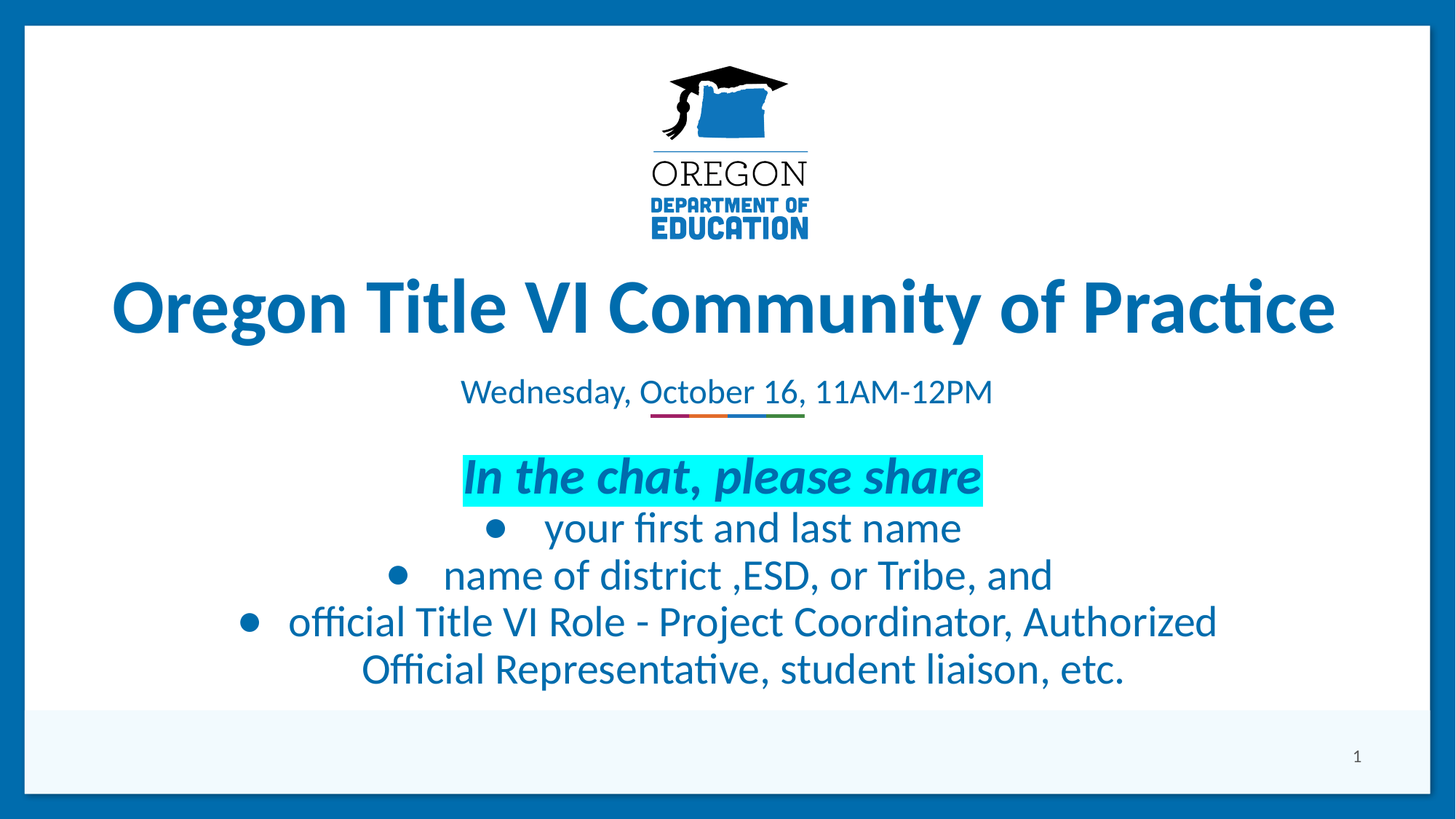

# Oregon Title VI Community of Practice
Wednesday, October 16, 11AM-12PM

In the chat, please share
your first and last name
name of district ,ESD, or Tribe, and
official Title VI Role - Project Coordinator, Authorized Official Representative, student liaison, etc.

1